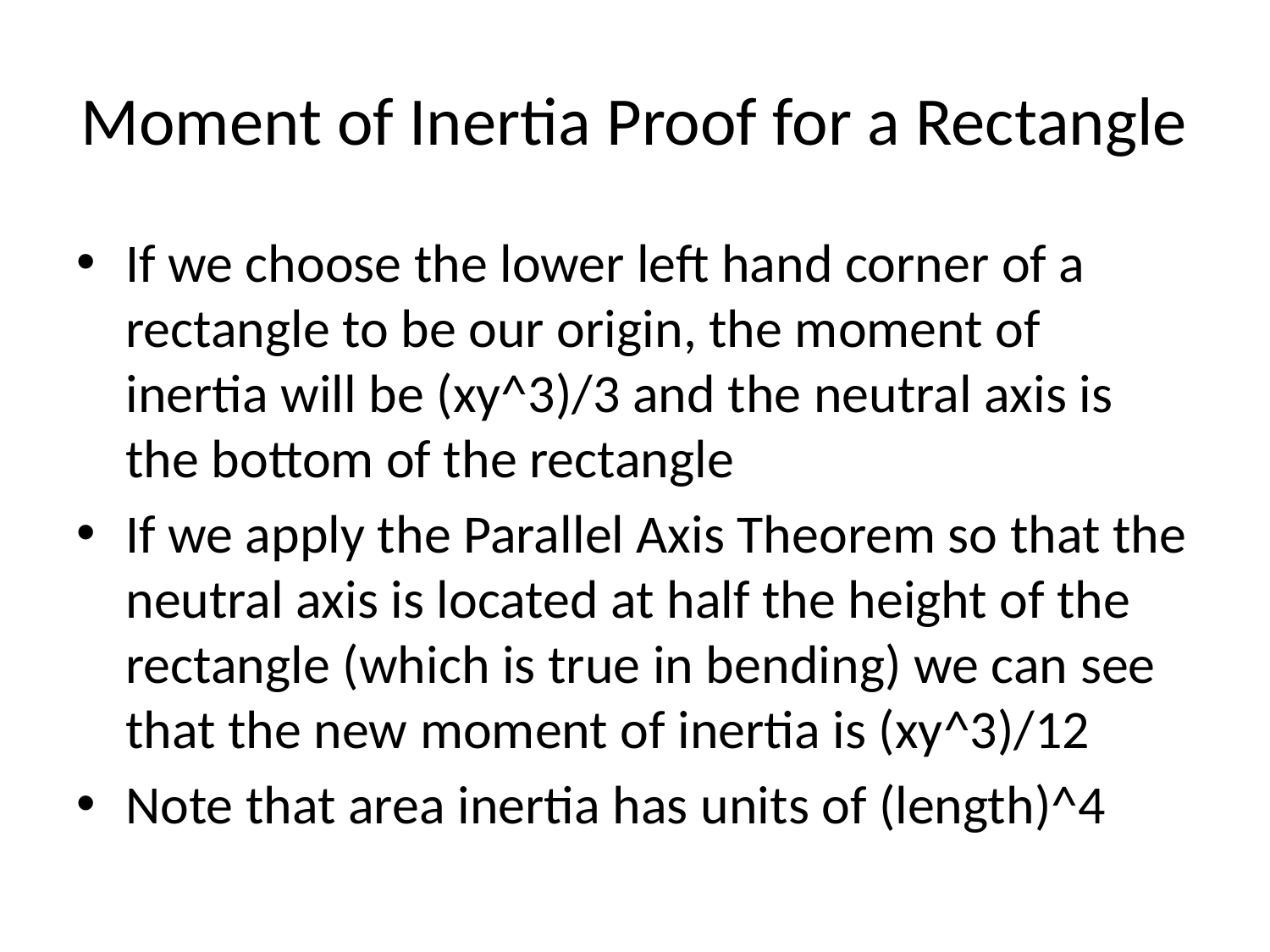

# Moment of Inertia Proof for a Rectangle
If we choose the lower left hand corner of a rectangle to be our origin, the moment of inertia will be (xy^3)/3 and the neutral axis is the bottom of the rectangle
If we apply the Parallel Axis Theorem so that the neutral axis is located at half the height of the rectangle (which is true in bending) we can see that the new moment of inertia is (xy^3)/12
Note that area inertia has units of (length)^4